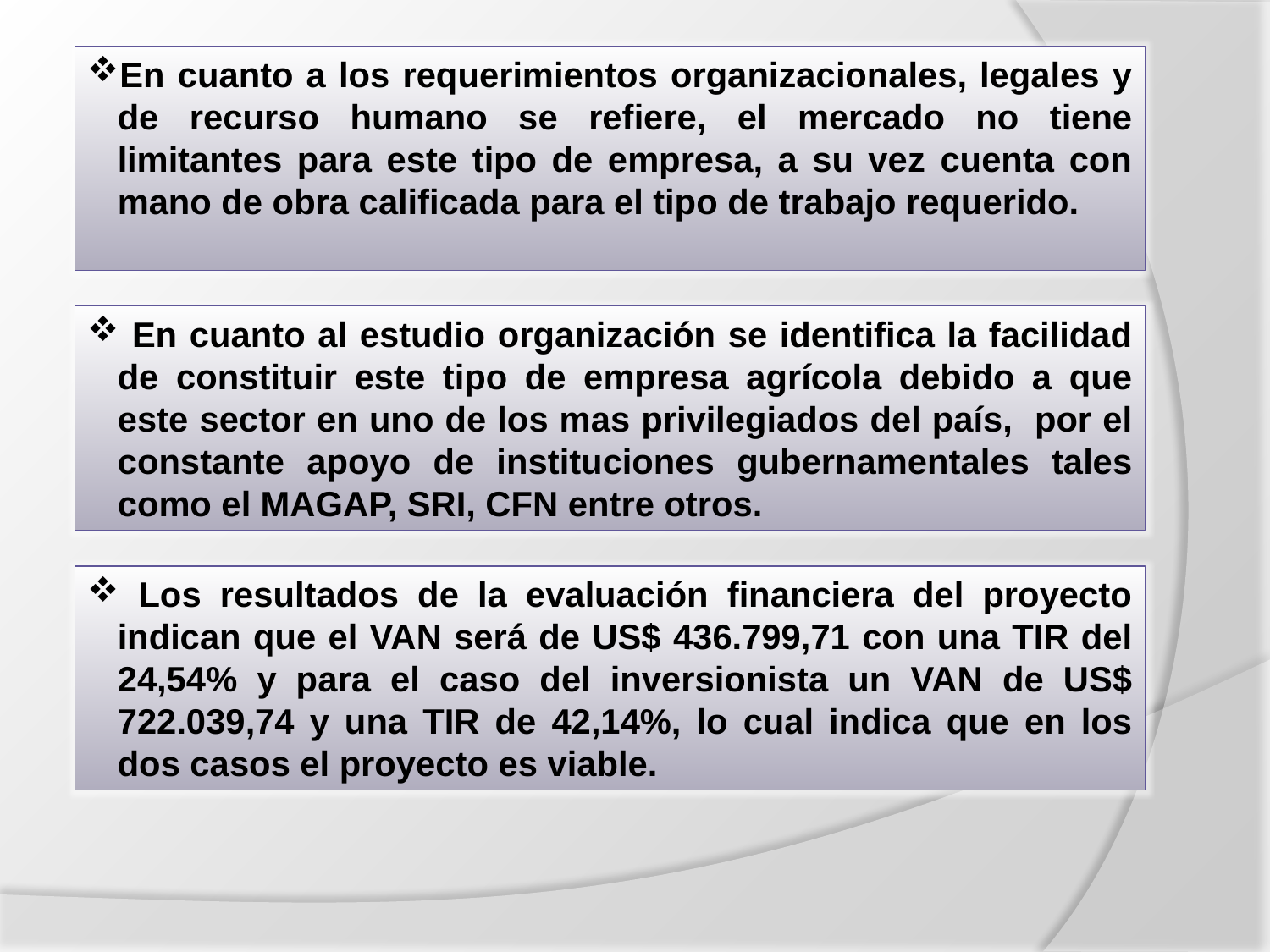

En cuanto a los requerimientos organizacionales, legales y de recurso humano se refiere, el mercado no tiene limitantes para este tipo de empresa, a su vez cuenta con mano de obra calificada para el tipo de trabajo requerido.

 En cuanto al estudio organización se identifica la facilidad de constituir este tipo de empresa agrícola debido a que este sector en uno de los mas privilegiados del país,  por el constante apoyo de instituciones gubernamentales tales como el MAGAP, SRI, CFN entre otros.
 Los resultados de la evaluación financiera del proyecto indican que el VAN será de US$ 436.799,71 con una TIR del 24,54% y para el caso del inversionista un VAN de US$ 722.039,74 y una TIR de 42,14%, lo cual indica que en los dos casos el proyecto es viable.